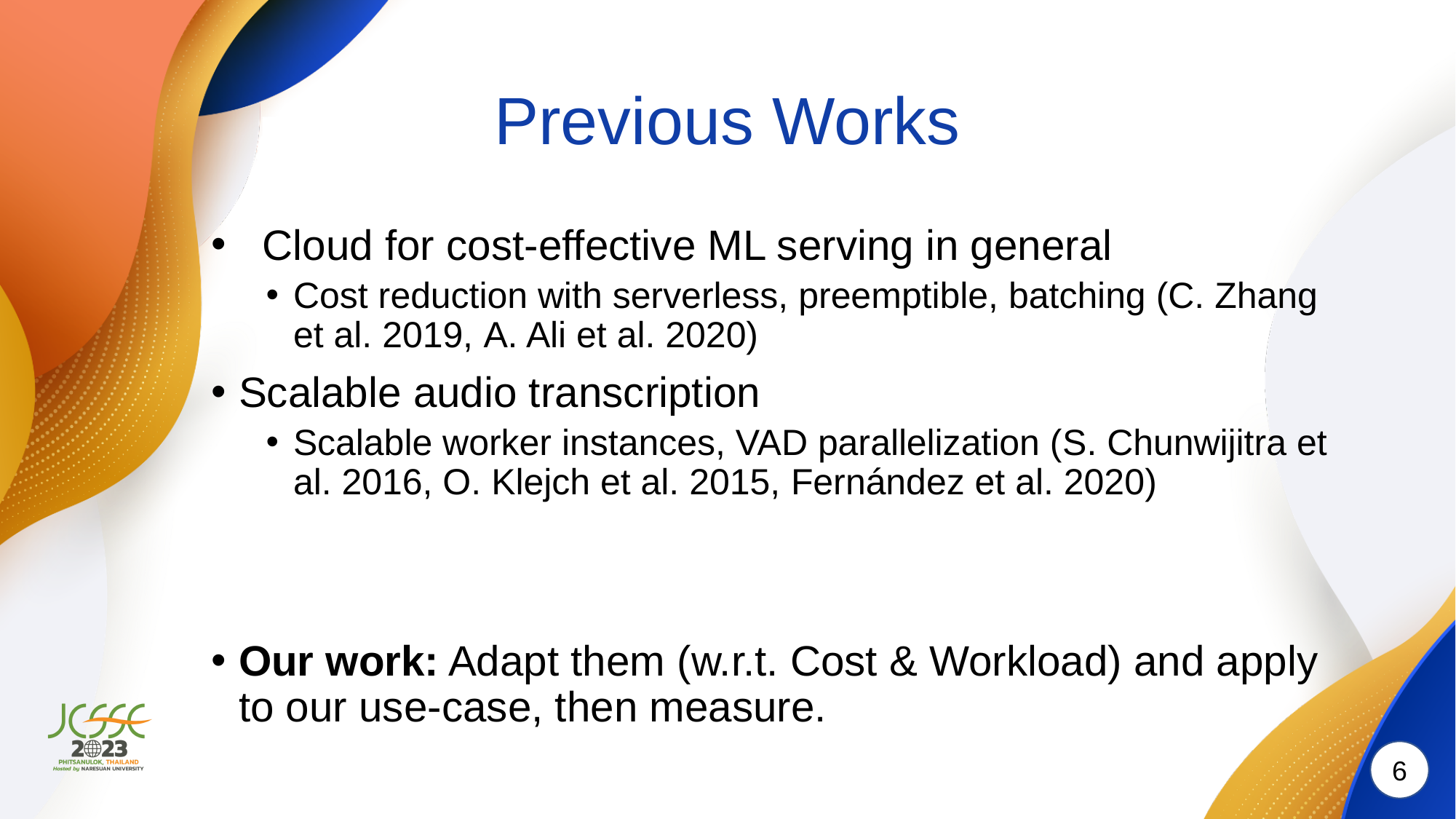

# Previous Works
  Cloud for cost-effective ML serving in general
Cost reduction with serverless, preemptible, batching (C. Zhang et al. 2019, A. Ali et al. 2020)
Scalable audio transcription
Scalable worker instances, VAD parallelization (S. Chunwijitra et al. 2016, O. Klejch et al. 2015, Fernández et al. 2020)

Our work: Adapt them (w.r.t. Cost & Workload) and apply to our use-case, then measure.